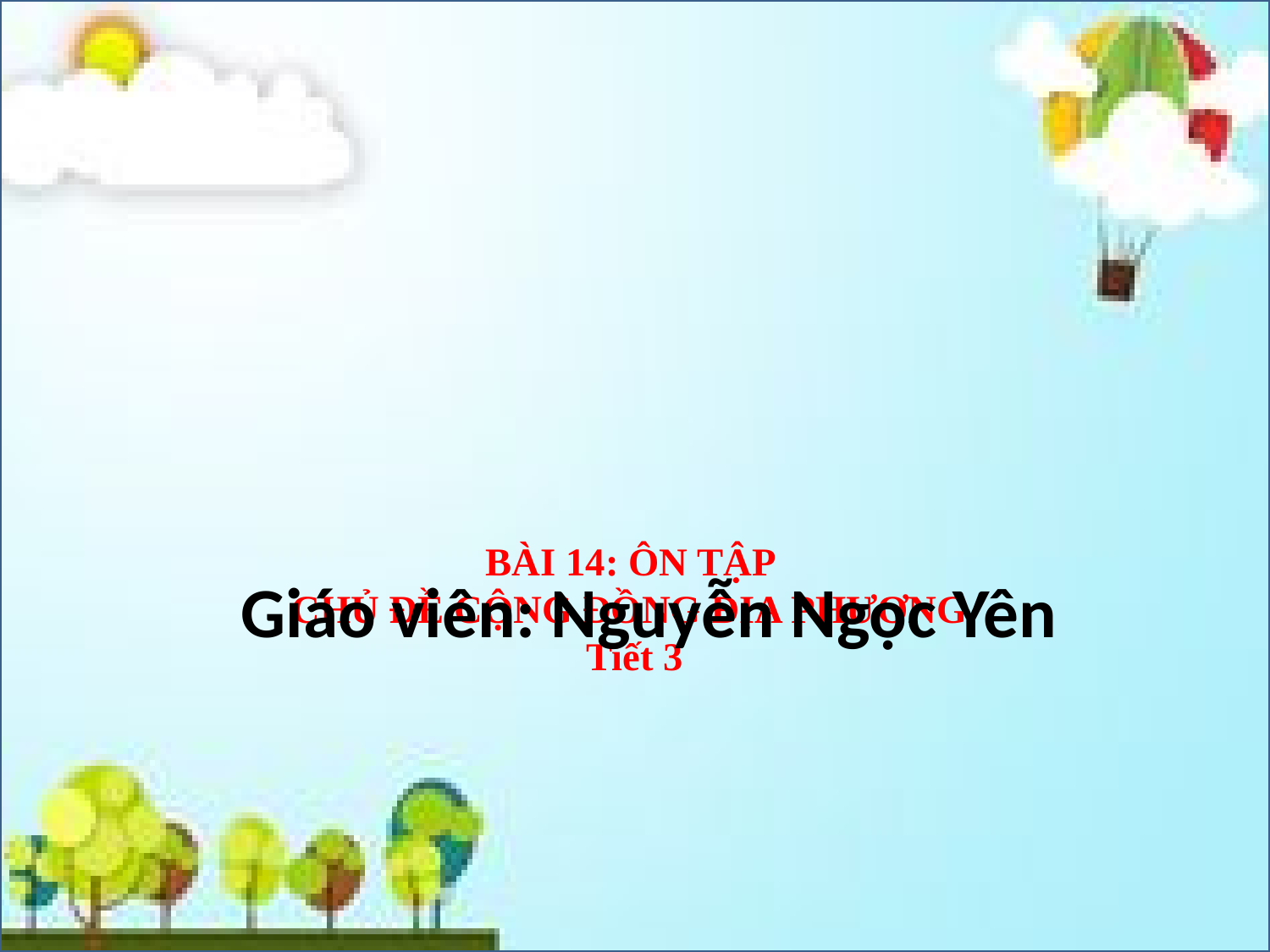

# BÀI 14: ÔN TẬP CHỦ ĐỀ CỘNG ĐỒNG ĐỊA PHƯƠNG Tiết 3
Giáo viên: Nguyễn Ngọc Yên